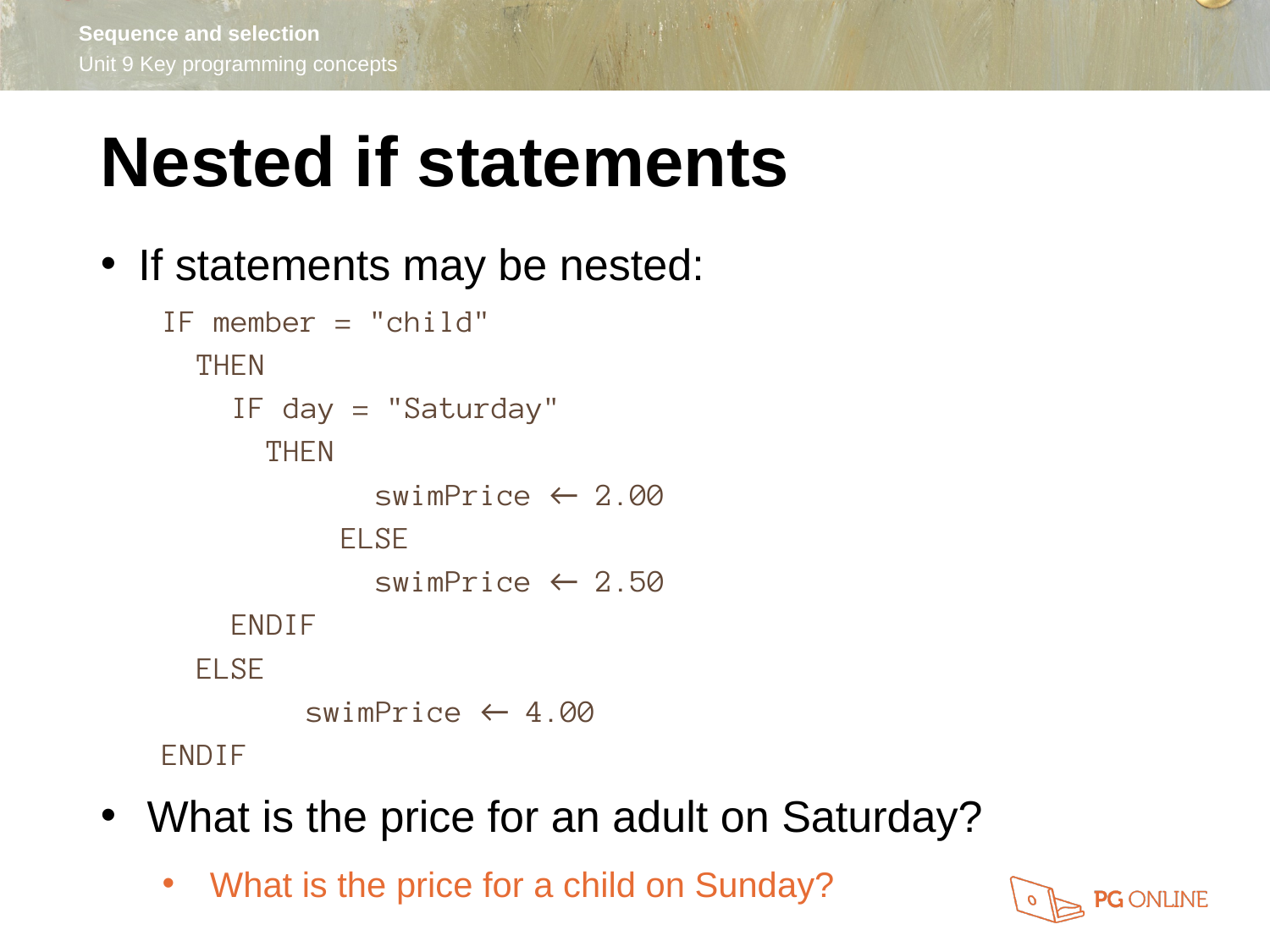

Nested if statements

If statements may be nested:
IF member = "child"
  THEN
    IF day = "Saturday"
      THEN
	     swimPrice ← 2.00
	   ELSE
	     swimPrice ← 2.50
    ENDIF
  ELSE
	 swimPrice ← 4.00
ENDIF
What is the price for an adult on Saturday?
What is the price for a child on Sunday?